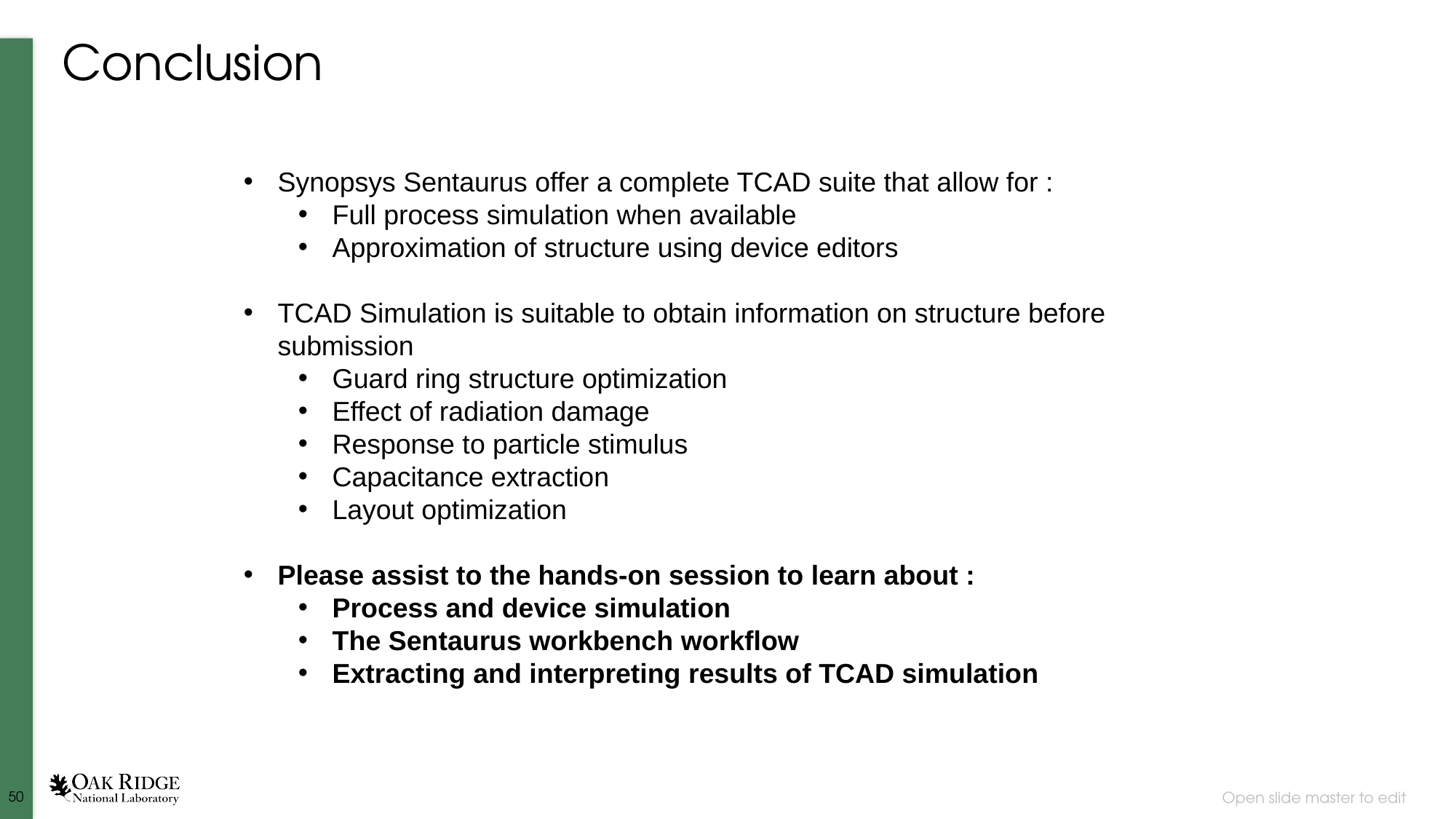

50
# Conclusion
Synopsys Sentaurus offer a complete TCAD suite that allow for :
Full process simulation when available
Approximation of structure using device editors

TCAD Simulation is suitable to obtain information on structure before submission
Guard ring structure optimization
Effect of radiation damage
Response to particle stimulus
Capacitance extraction
Layout optimization

Please assist to the hands-on session to learn about :
Process and device simulation
The Sentaurus workbench workflow
Extracting and interpreting results of TCAD simulation

FACULTÉ DES SCIENCES
Secton Physique